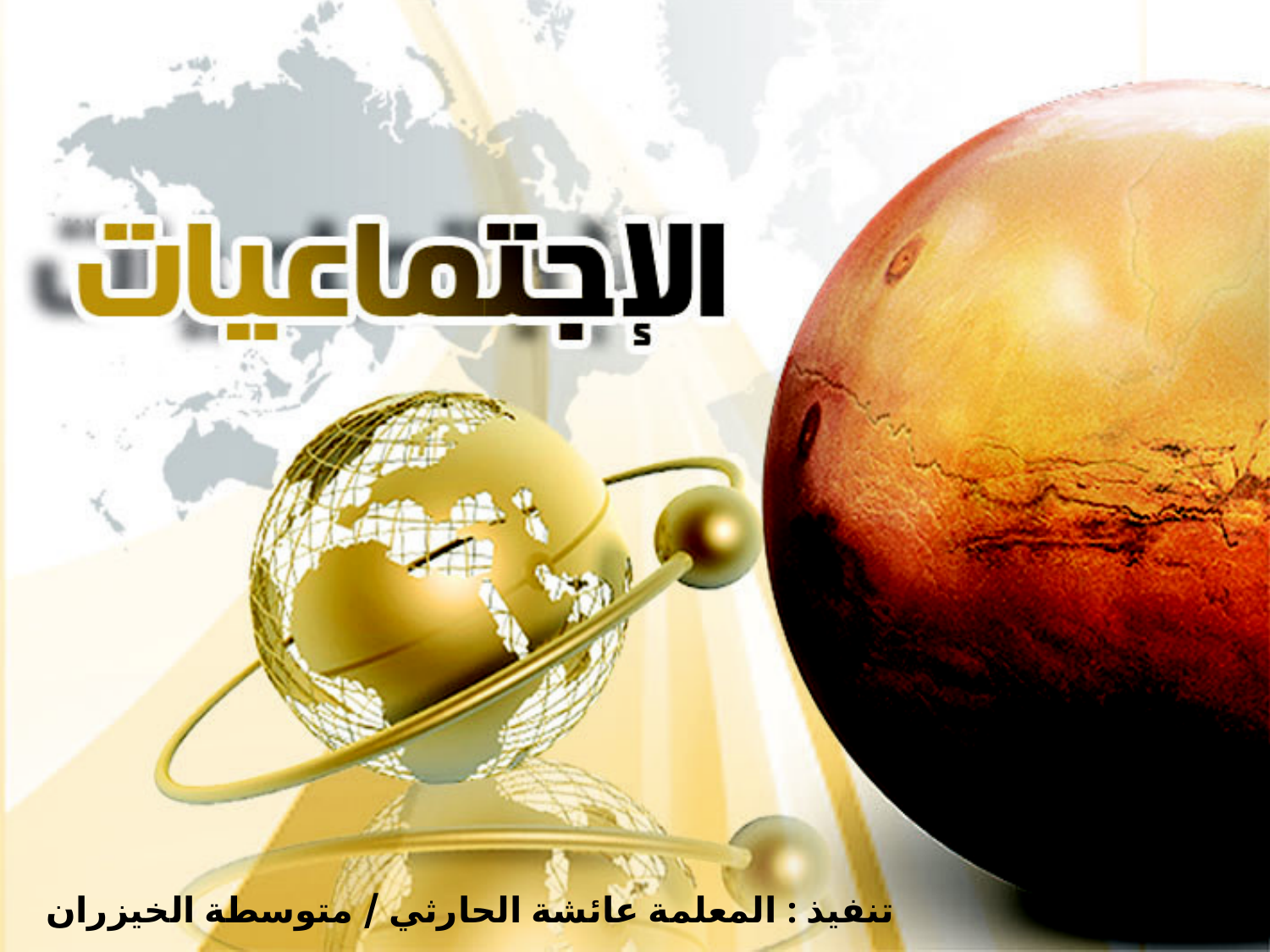

تنفيذ : المعلمة عائشة الحارثي / متوسطة الخيزران